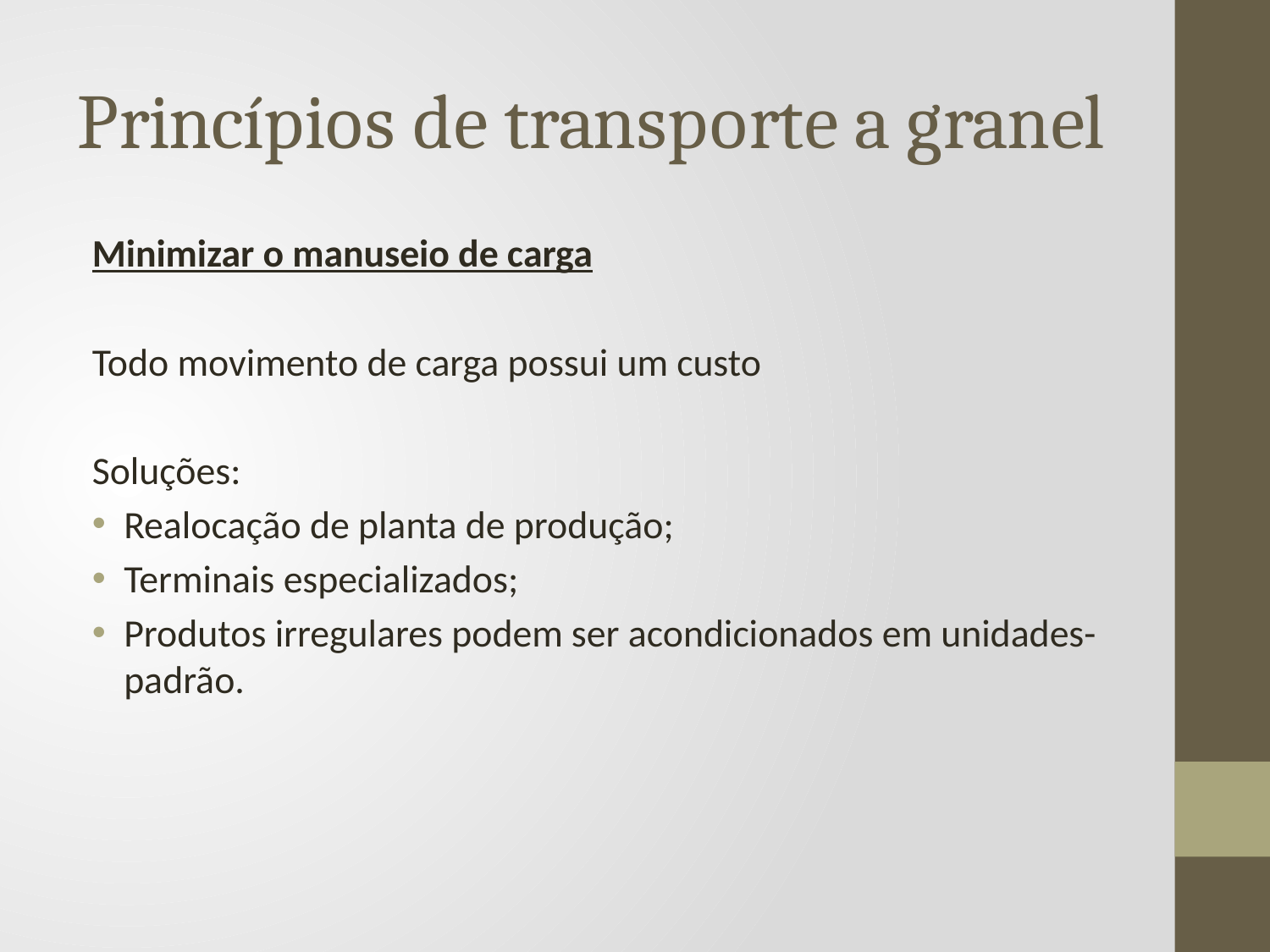

# Princípios de transporte a granel
Minimizar o manuseio de carga

Todo movimento de carga possui um custo

Soluções:
Realocação de planta de produção;
Terminais especializados;
Produtos irregulares podem ser acondicionados em unidades-padrão.